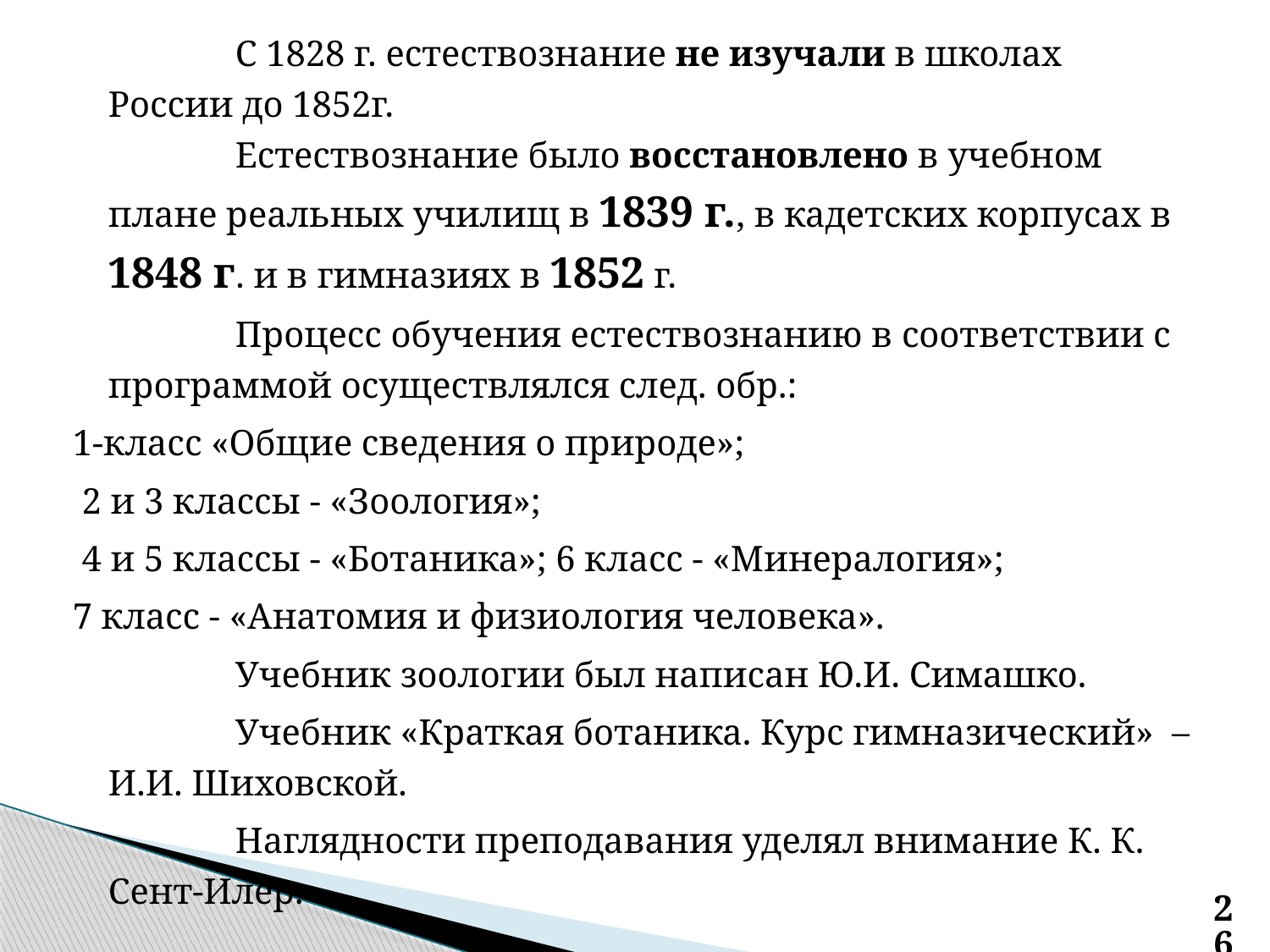

С 1828 г. естествознание не изучали в школах России до 1852г.
	Естествознание было восстановлено в учебном плане реальных училищ в 1839 г., в кадетских корпусах в 1848 г. и в гимназиях в 1852 г.
		Процесс обучения естествознанию в соответствии с программой осуществлялся след. обр.:
1-класс «Общие сведения о природе»;
 2 и 3 классы - «Зоология»;
 4 и 5 классы - «Ботаника»; 6 класс - «Минералогия»;
7 класс - «Анатомия и физиология человека».
		Учебник зоологии был написан Ю.И. Симашко.
		Учебник «Краткая ботаника. Курс гимназический»  – И.И. Шиховской.
		Наглядности преподавания уделял внимание К. К. Сент-Илер.
26